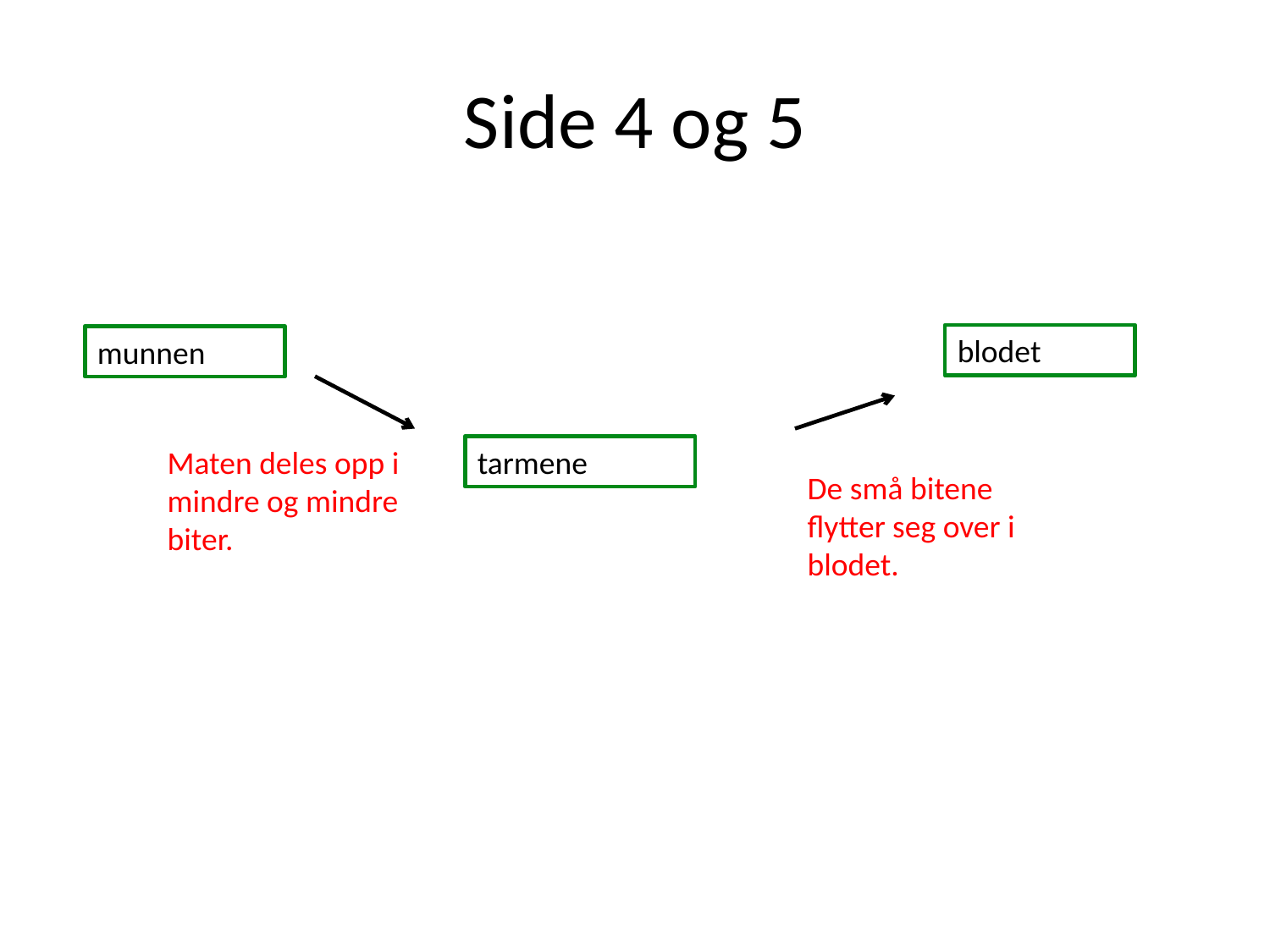

# Side 4 og 5
blodet
munnen
Maten deles opp i mindre og mindre biter.
tarmene
De små bitene flytter seg over i blodet.